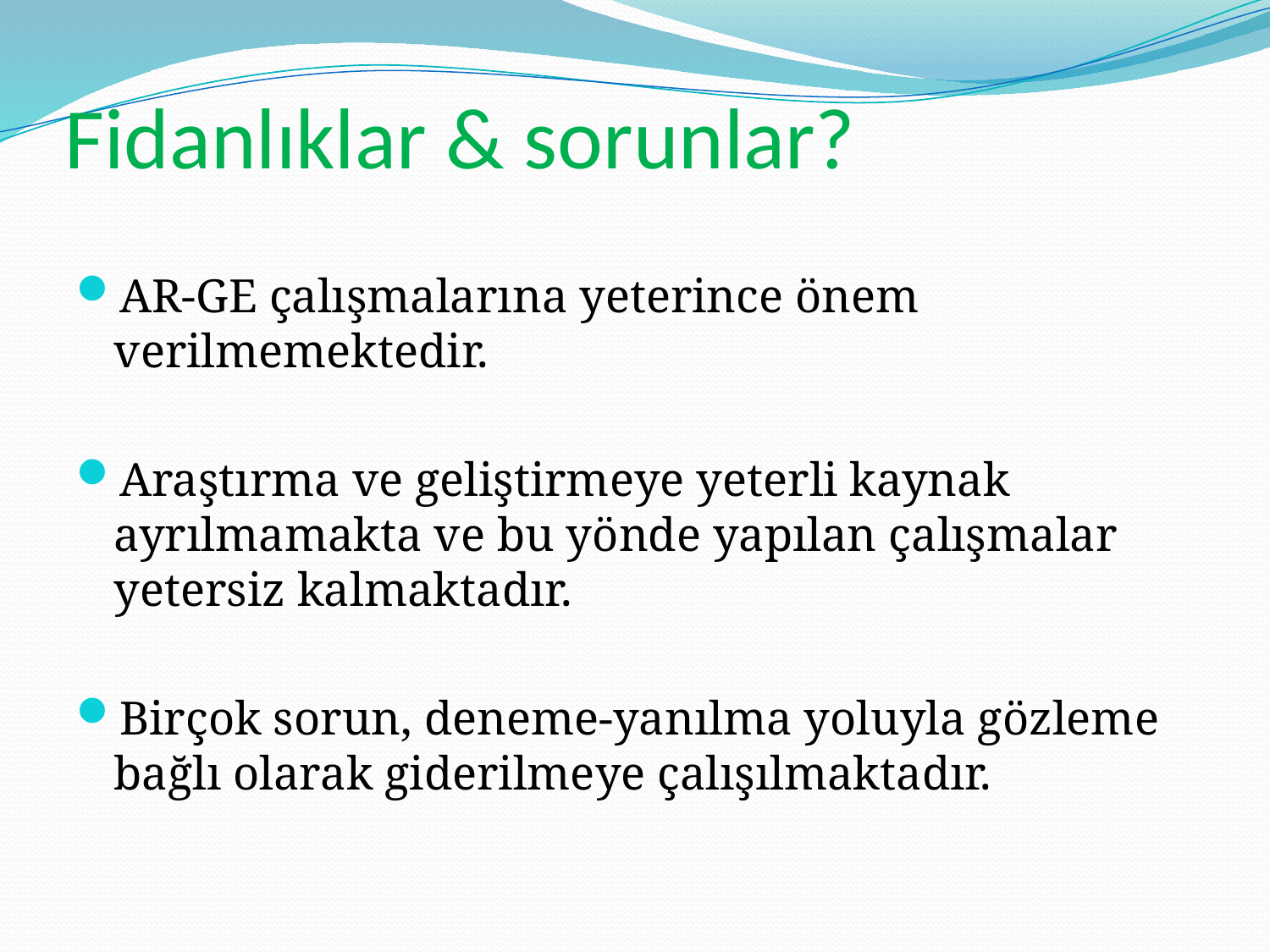

# Fidanlıklar & sorunlar?

AR-GE çalışmalarına yeterince önem verilmemektedir.

Araştırma ve geliştirmeye yeterli kaynak ayrılmamakta ve bu yönde yapılan çalışmalar yetersiz kalmaktadır.

Birçok sorun, deneme-yanılma yoluyla gözleme bağlı olarak giderilmeye çalışılmaktadır.